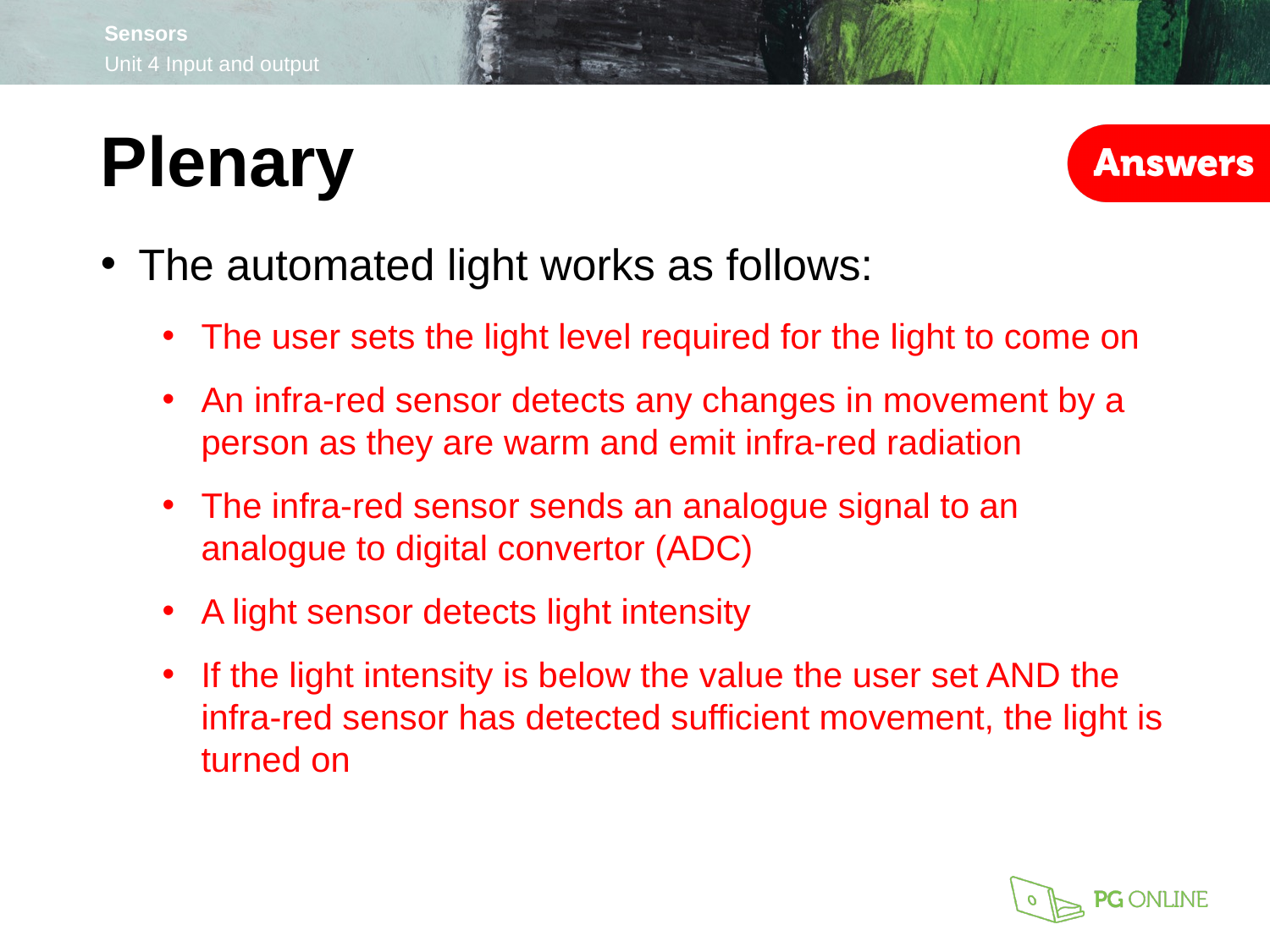

Plenary
The automated light works as follows:
The user sets the light level required for the light to come on
An infra-red sensor detects any changes in movement by a person as they are warm and emit infra-red radiation
The infra-red sensor sends an analogue signal to an analogue to digital convertor (ADC)
A light sensor detects light intensity
If the light intensity is below the value the user set AND the infra-red sensor has detected sufficient movement, the light is turned on